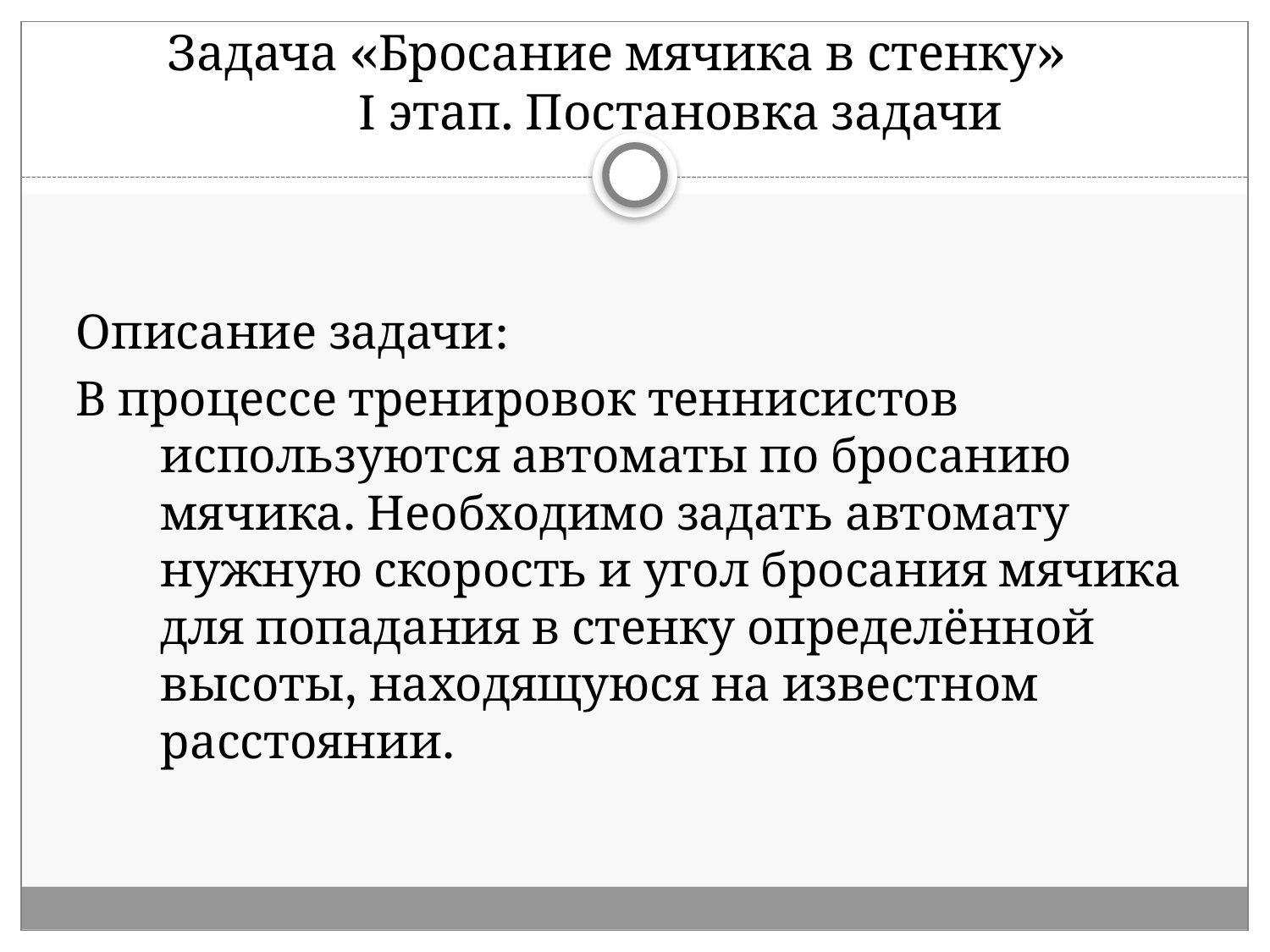

# Задача «Бросание мячика в стенку» I этап. Постановка задачи
Описание задачи:
В процессе тренировок теннисистов используются автоматы по бросанию мячика. Необходимо задать автомату нужную скорость и угол бросания мячика для попадания в стенку определённой высоты, находящуюся на известном расстоянии.